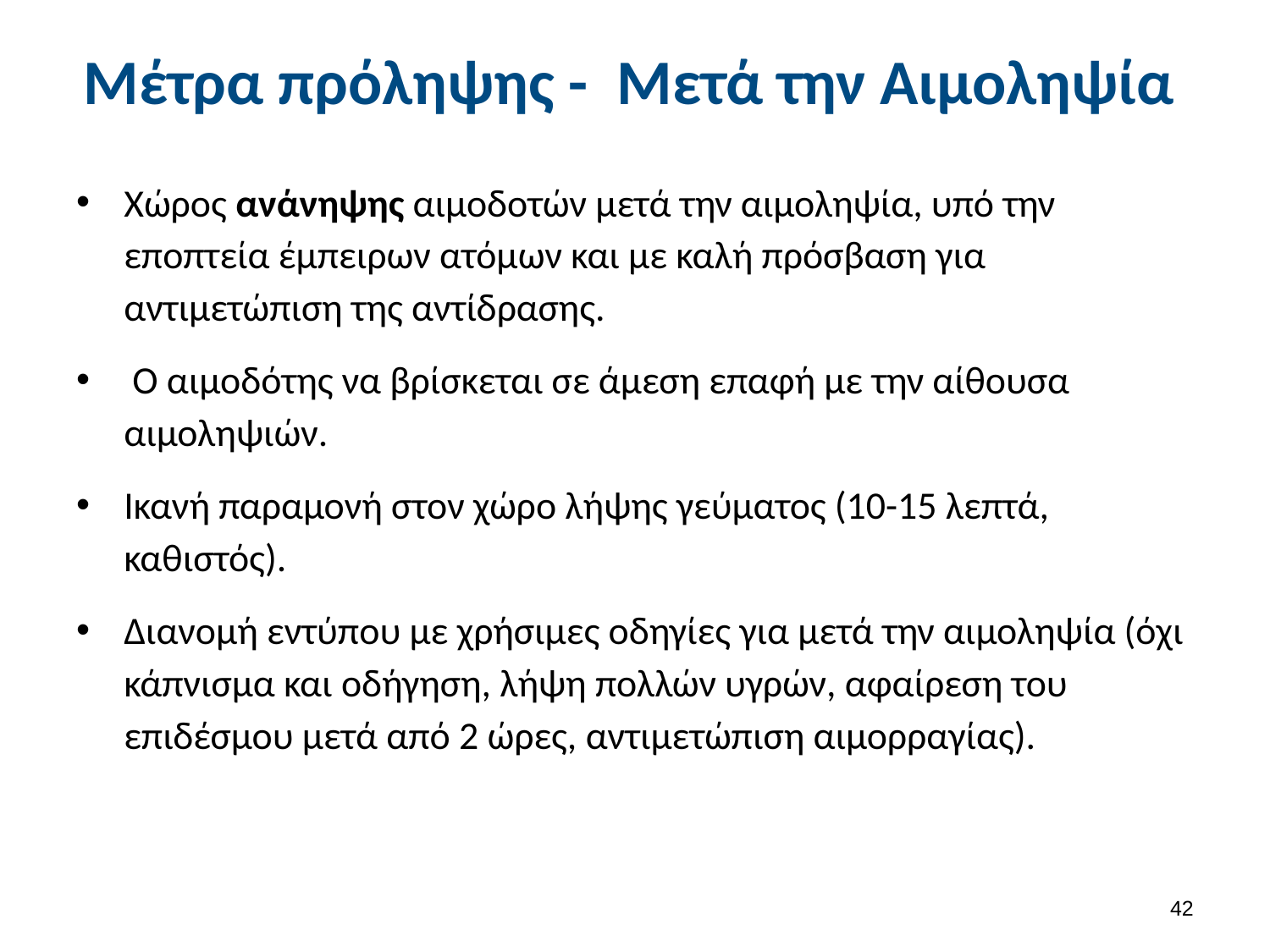

# Μέτρα πρόληψης -  Μετά την Αιμοληψία
Χώρος ανάνηψης αιμοδοτών μετά την αιμοληψία, υπό την εποπτεία έμπειρων ατόμων και με καλή πρόσβαση για αντιμετώπιση της αντίδρασης.
 Ο αιμοδότης να βρίσκεται σε άμεση επαφή με την αίθουσα αιμοληψιών.
Ικανή παραμονή στον χώρο λήψης γεύματος (10-15 λεπτά, καθιστός).
Διανομή εντύπου με χρήσιμες οδηγίες για μετά την αιμοληψία (όχι κάπνισμα και οδήγηση, λήψη πολλών υγρών, αφαίρεση του επιδέσμου μετά από 2 ώρες, αντιμετώπιση αιμορραγίας).
42